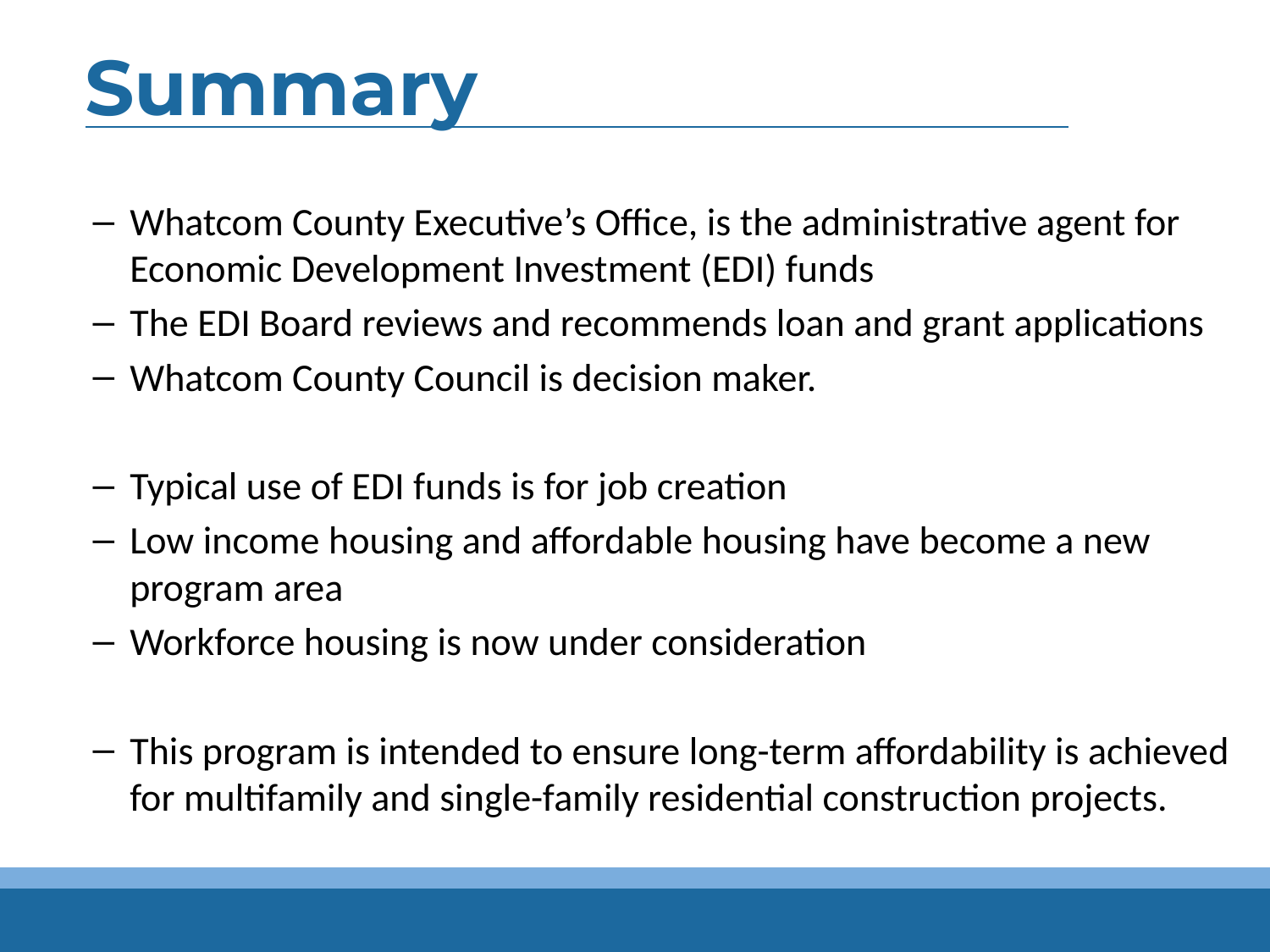

Summary
Whatcom County Executive’s Office, is the administrative agent for Economic Development Investment (EDI) funds
The EDI Board reviews and recommends loan and grant applications
Whatcom County Council is decision maker.

Typical use of EDI funds is for job creation
Low income housing and affordable housing have become a new program area
Workforce housing is now under consideration

This program is intended to ensure long-term affordability is achieved for multifamily and single-family residential construction projects.